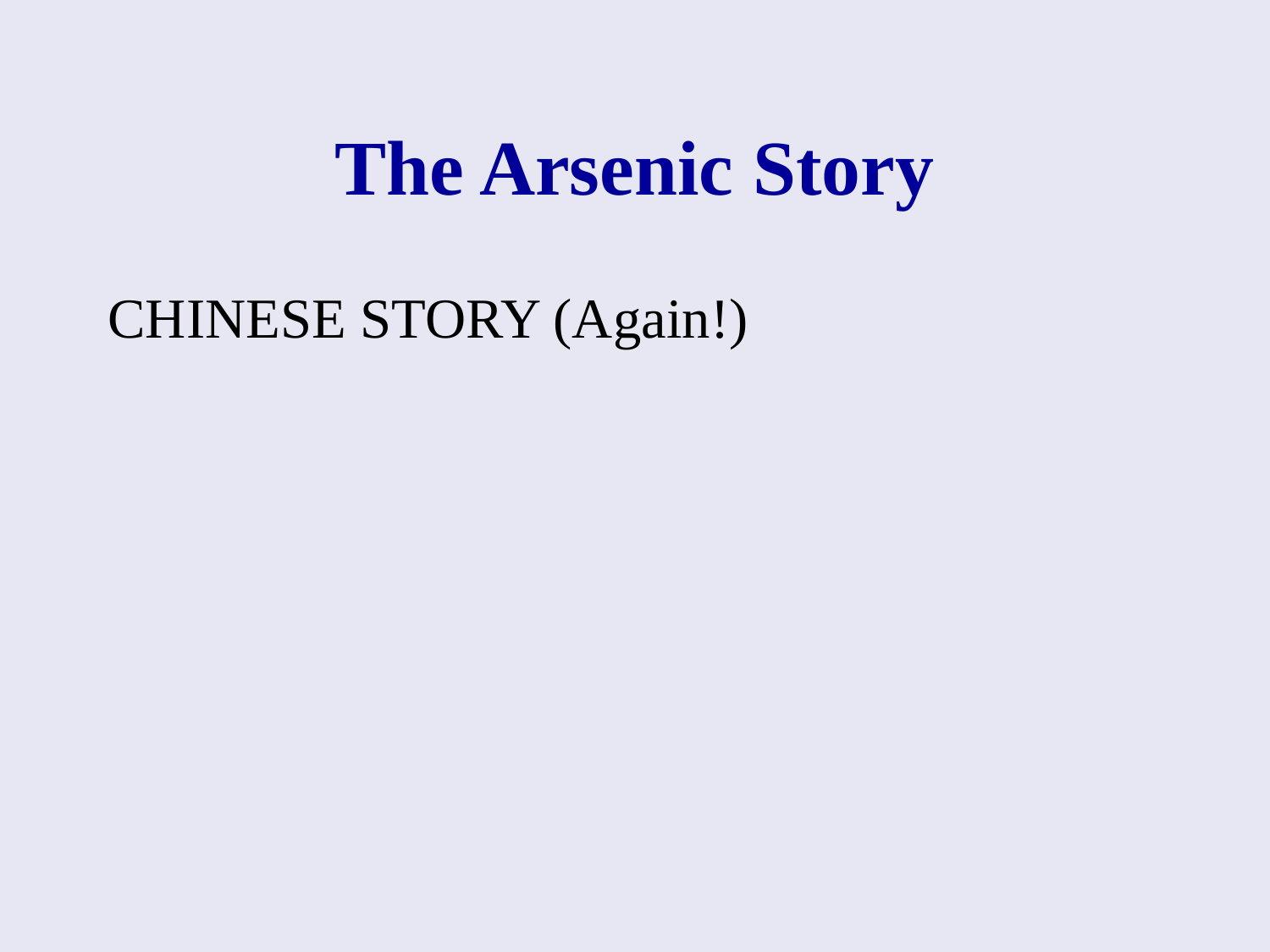

# The Arsenic Story
CHINESE STORY (Again!)